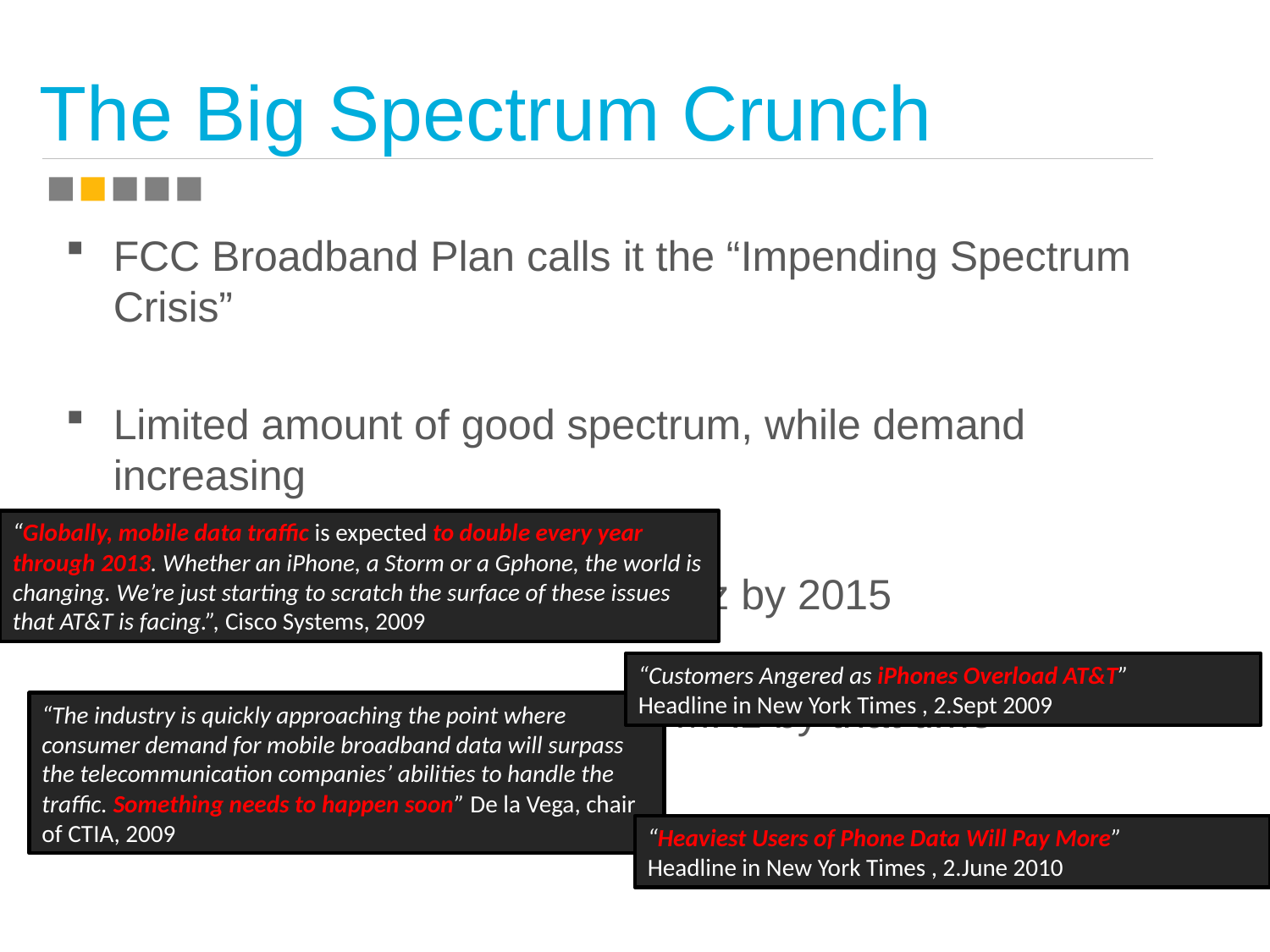

# The Big Spectrum Crunch
FCC Broadband Plan calls it the “Impending Spectrum Crisis”

Limited amount of good spectrum, while demand increasing

CTIA has requested for 800 MHz by 2015

FCC promises to provide 500 MHz by that time

“Globally, mobile data traffic is expected to double every year through 2013. Whether an iPhone, a Storm or a Gphone, the world is changing. We’re just starting to scratch the surface of these issues that AT&T is facing.”, Cisco Systems, 2009
“Customers Angered as iPhones Overload AT&T”
Headline in New York Times , 2.Sept 2009
“The industry is quickly approaching the point where consumer demand for mobile broadband data will surpass the telecommunication companies’ abilities to handle the traffic. Something needs to happen soon” De la Vega, chair of CTIA, 2009
“Heaviest Users of Phone Data Will Pay More”
Headline in New York Times , 2.June 2010